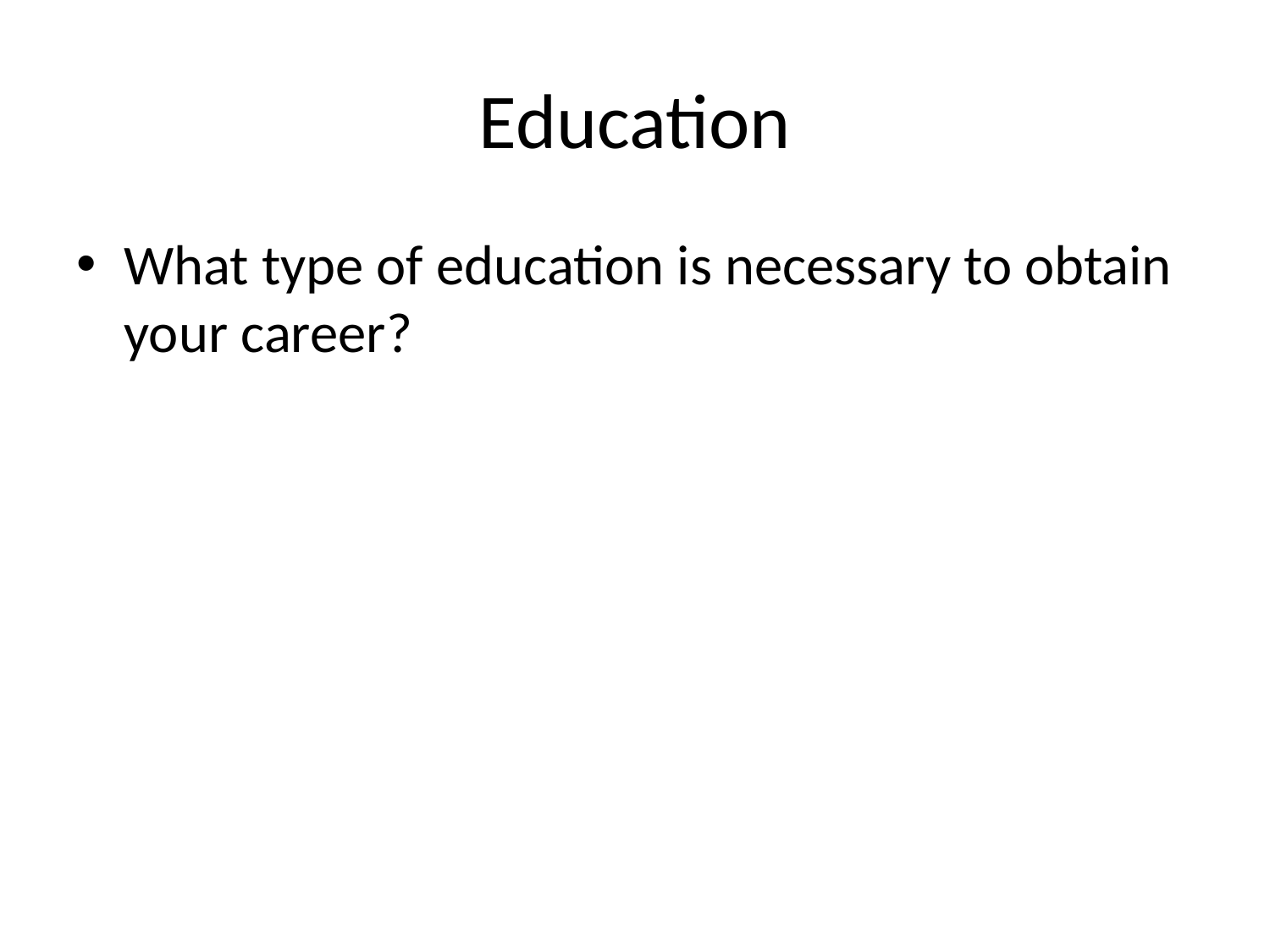

# Education
What type of education is necessary to obtain your career?